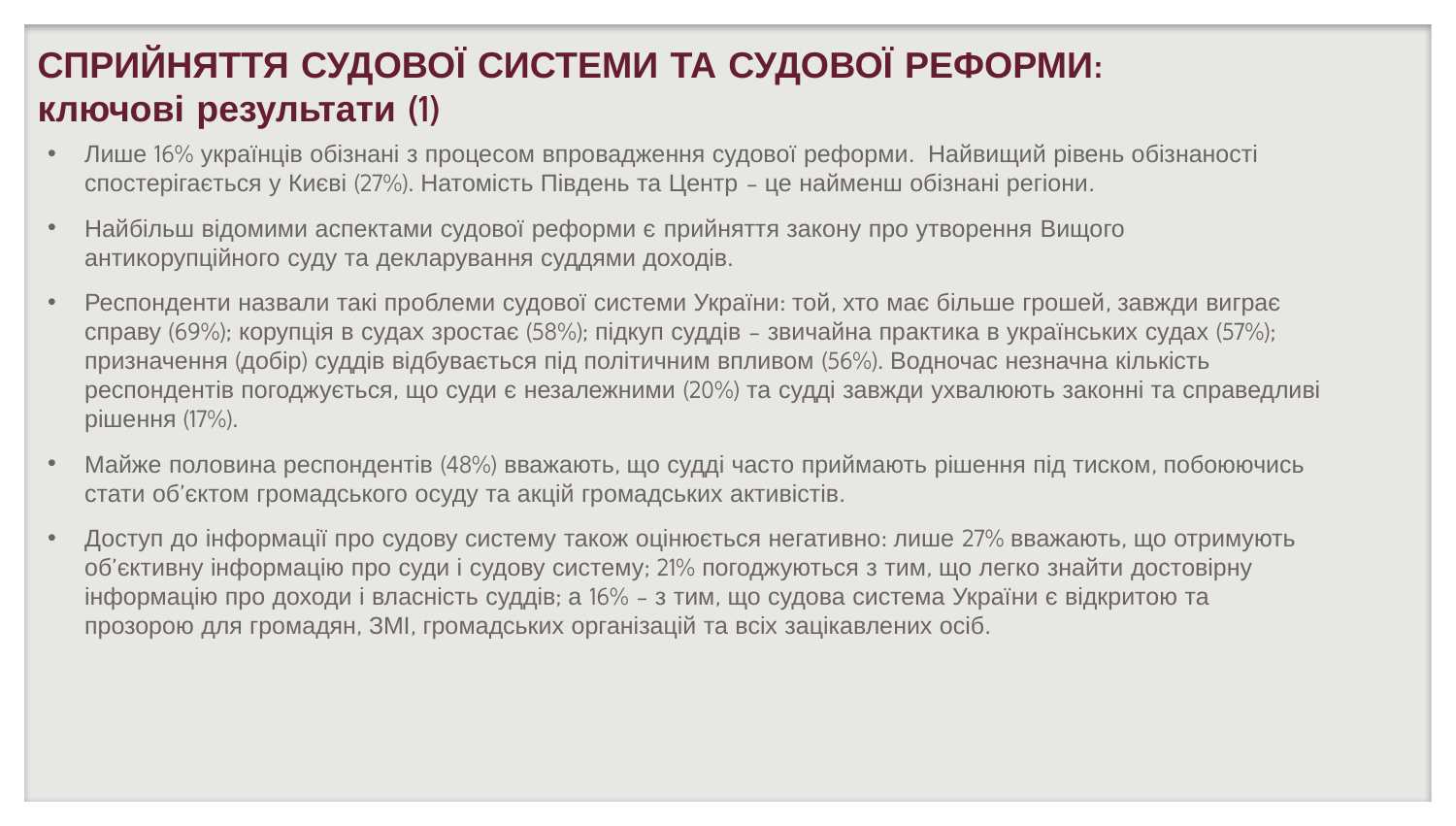

СПРИЙНЯТТЯ СУДОВОЇ СИСТЕМИ ТА СУДОВОЇ РЕФОРМИ: ключові результати (1)
Лише 16% українців обізнані з процесом впровадження судової реформи.  Найвищий рівень обізнаності спостерігається у Києві (27%). Натомість Південь та Центр – це найменш обізнані регіони.
Найбільш відомими аспектами судової реформи є прийняття закону про утворення Вищого антикорупційного суду та декларування суддями доходів.
Респонденти назвали такі проблеми судової системи України: той, хто має більше грошей, завжди виграє справу (69%); корупція в судах зростає (58%); підкуп суддів – звичайна практика в українських судах (57%); призначення (добір) суддів відбувається під політичним впливом (56%). Водночас незначна кількість респондентів погоджується, що суди є незалежними (20%) та судді завжди ухвалюють законні та справедливі рішення (17%).
Майже половина респондентів (48%) вважають, що судді часто приймають рішення під тиском, побоюючись стати об’єктом громадського осуду та акцій громадських активістів.
Доступ до інформації про судову систему також оцінюється негативно: лише 27% вважають, що отримують об’єктивну інформацію про суди і судову систему; 21% погоджуються з тим, що легко знайти достовірну інформацію про доходи і власність суддів; а 16% – з тим, що судова система України є відкритою та прозорою для громадян, ЗМІ, громадських організацій та всіх зацікавлених осіб.